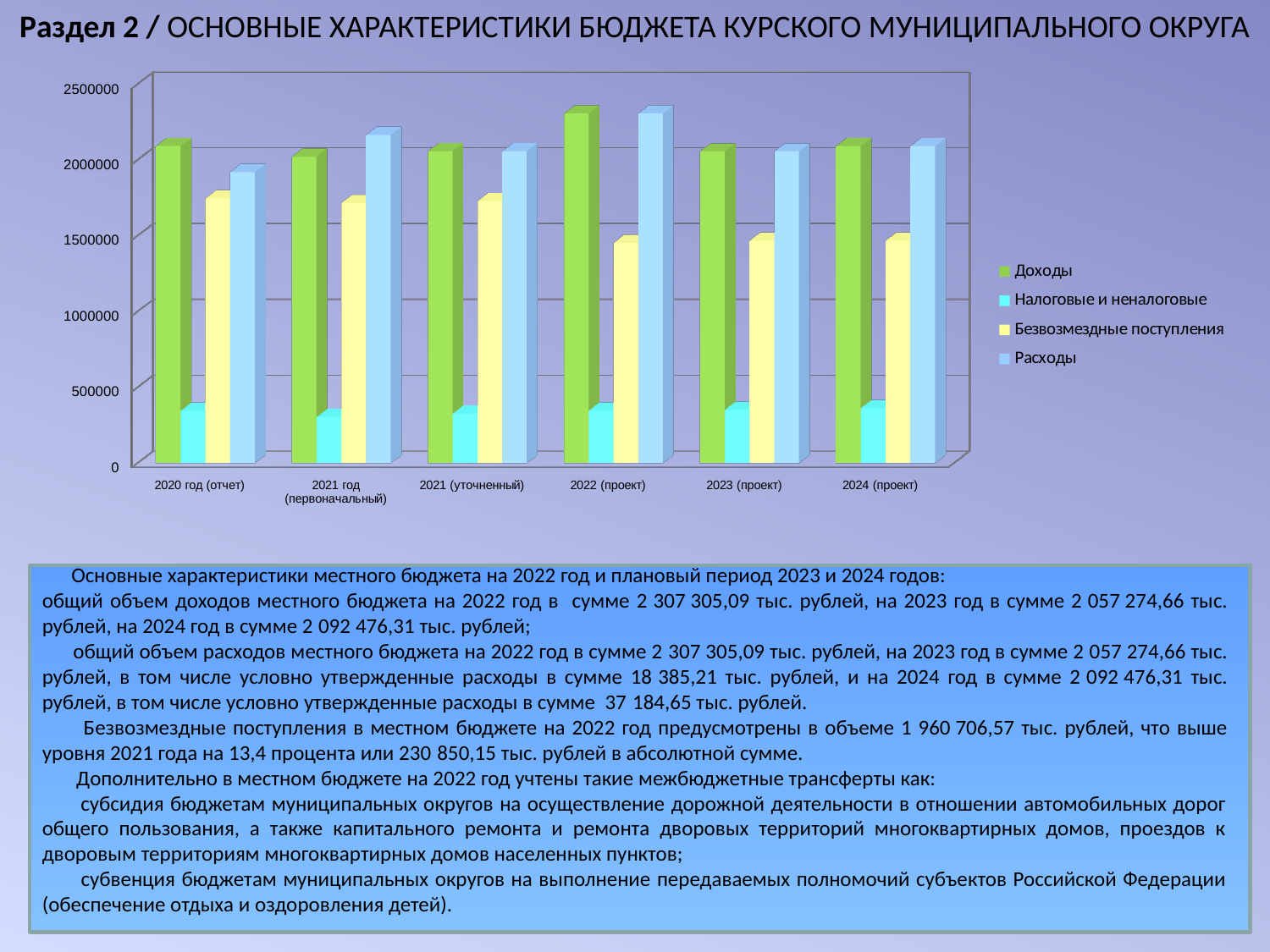

Раздел 2 / ОСНОВНЫЕ ХАРАКТЕРИСТИКИ БЮДЖЕТА КУРСКОГО МУНИЦИПАЛЬНОГО ОКРУГА

[unsupported chart]

      Основные характеристики местного бюджета на 2022 год и плановый период 2023 и 2024 годов:
общий объем доходов местного бюджета на 2022 год в  сумме 2 307 305,09 тыс. рублей, на 2023 год в сумме 2 057 274,66 тыс. рублей, на 2024 год в сумме 2 092 476,31 тыс. рублей;
      общий объем расходов местного бюджета на 2022 год в сумме 2 307 305,09 тыс. рублей, на 2023 год в сумме 2 057 274,66 тыс. рублей, в том числе условно утвержденные расходы в сумме 18 385,21 тыс. рублей, и на 2024 год в сумме 2 092 476,31 тыс. рублей, в том числе условно утвержденные расходы в сумме  37 184,65 тыс. рублей.
      Безвозмездные поступления в местном бюджете на 2022 год предусмотрены в объеме 1 960 706,57 тыс. рублей, что выше уровня 2021 года на 13,4 процента или 230 850,15 тыс. рублей в абсолютной сумме.
       Дополнительно в местном бюджете на 2022 год учтены такие межбюджетные трансферты как:
      субсидия бюджетам муниципальных округов на осуществление дорожной деятельности в отношении автомобильных дорог общего пользования, а также капитального ремонта и ремонта дворовых территорий многоквартирных домов, проездов к дворовым территориям многоквартирных домов населенных пунктов;
      субвенция бюджетам муниципальных округов на выполнение передаваемых полномочий субъектов Российской Федерации (обеспечение отдыха и оздоровления детей).